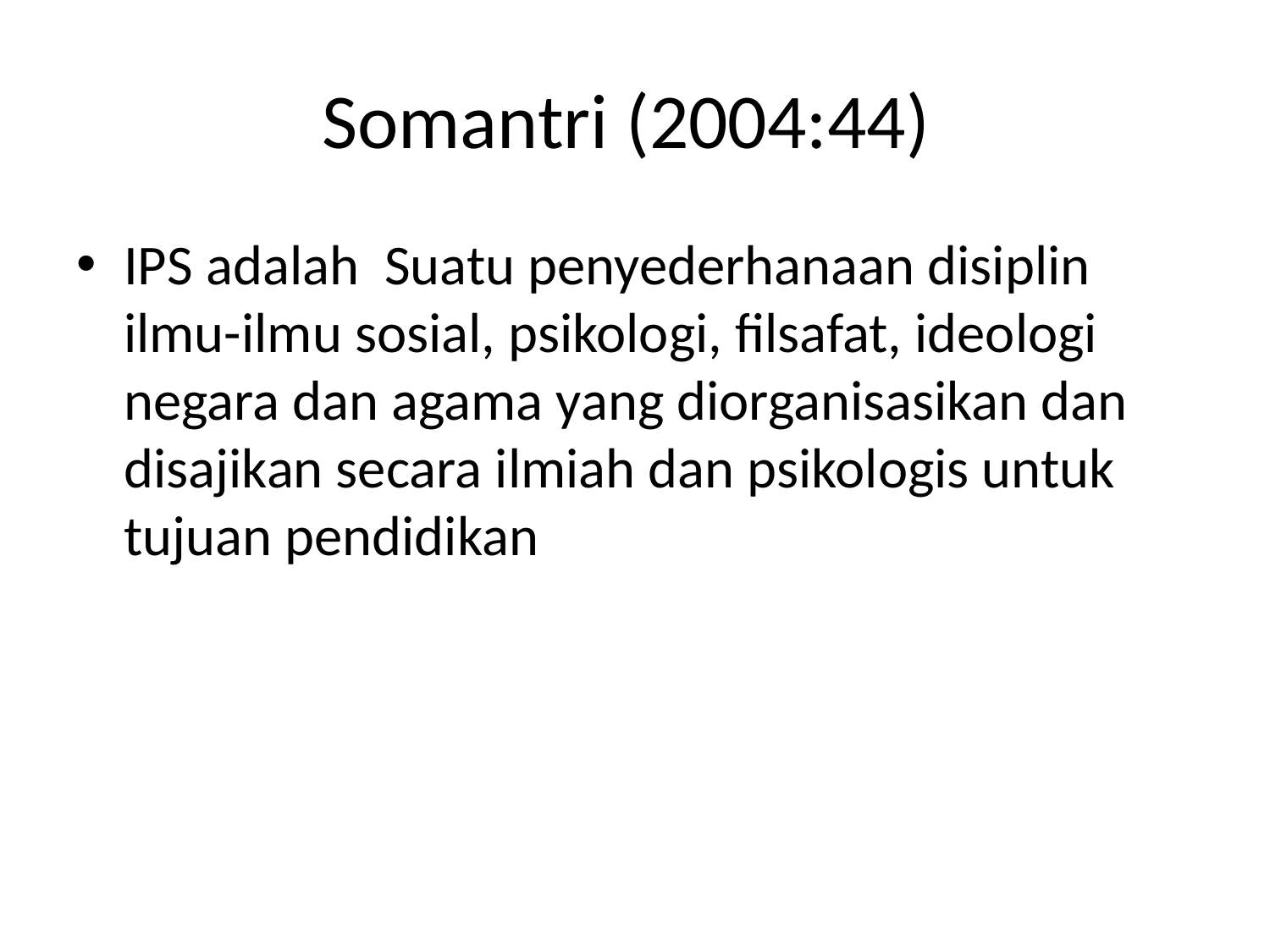

# Somantri (2004:44)
IPS adalah  Suatu penyederhanaan disiplin ilmu-ilmu sosial, psikologi, filsafat, ideologi negara dan agama yang diorganisasikan dan disajikan secara ilmiah dan psikologis untuk tujuan pendidikan